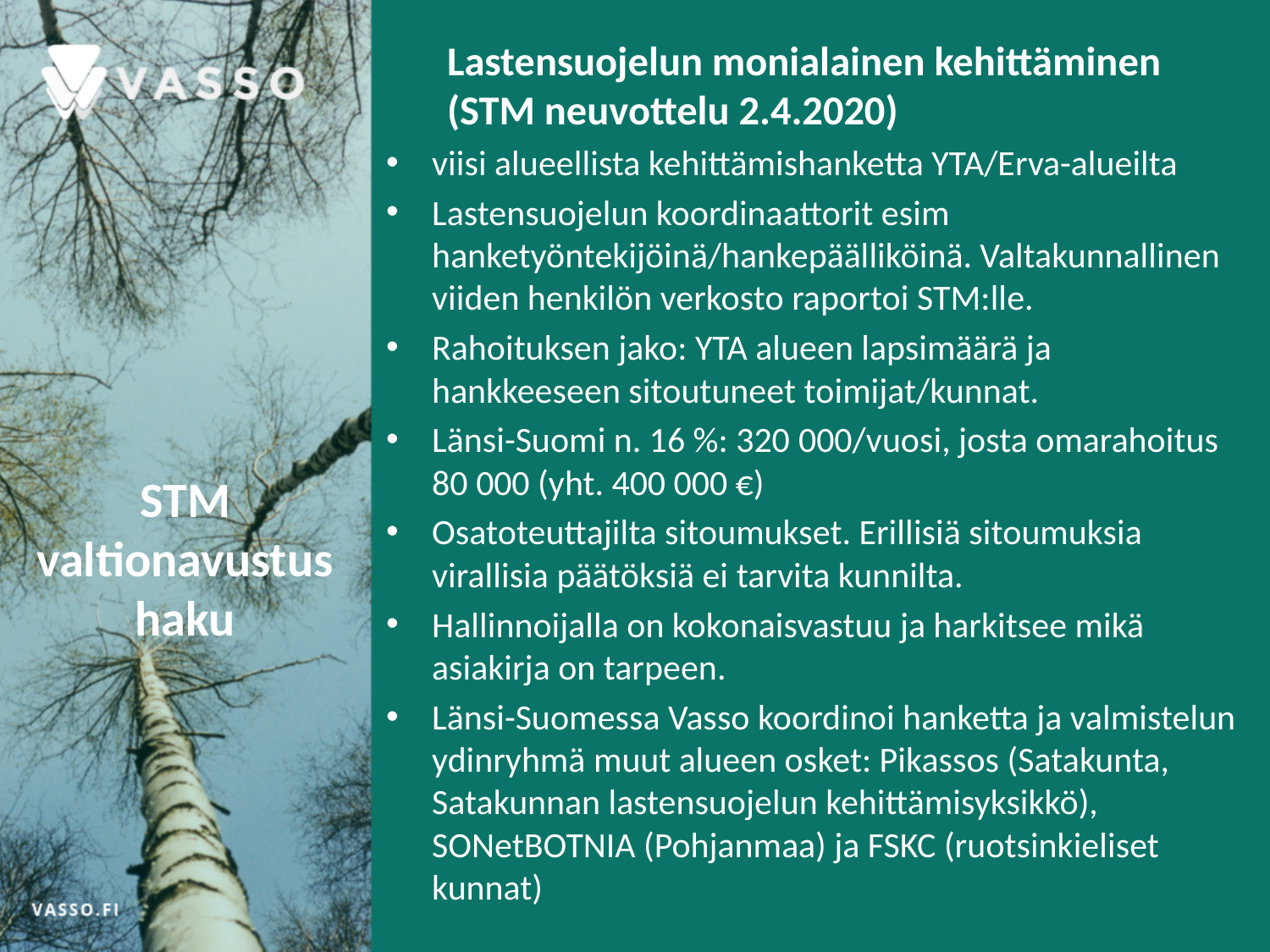

Lastensuojelun monialainen kehittäminen (STM neuvottelu 2.4.2020)
viisi alueellista kehittämishanketta YTA/Erva-alueilta
Lastensuojelun koordinaattorit esim hanketyöntekijöinä/hankepäälliköinä. Valtakunnallinen viiden henkilön verkosto raportoi STM:lle.
Rahoituksen jako: YTA alueen lapsimäärä ja hankkeeseen sitoutuneet toimijat/kunnat.
Länsi-Suomi n. 16 %: 320 000/vuosi, josta omarahoitus 80 000 (yht. 400 000 €)
Osatoteuttajilta sitoumukset. Erillisiä sitoumuksia virallisia päätöksiä ei tarvita kunnilta.
Hallinnoijalla on kokonaisvastuu ja harkitsee mikä asiakirja on tarpeen.
Länsi-Suomessa Vasso koordinoi hanketta ja valmistelun ydinryhmä muut alueen osket: Pikassos (Satakunta, Satakunnan lastensuojelun kehittämisyksikkö), SONetBOTNIA (Pohjanmaa) ja FSKC (ruotsinkieliset kunnat)

# STM valtionavustushaku